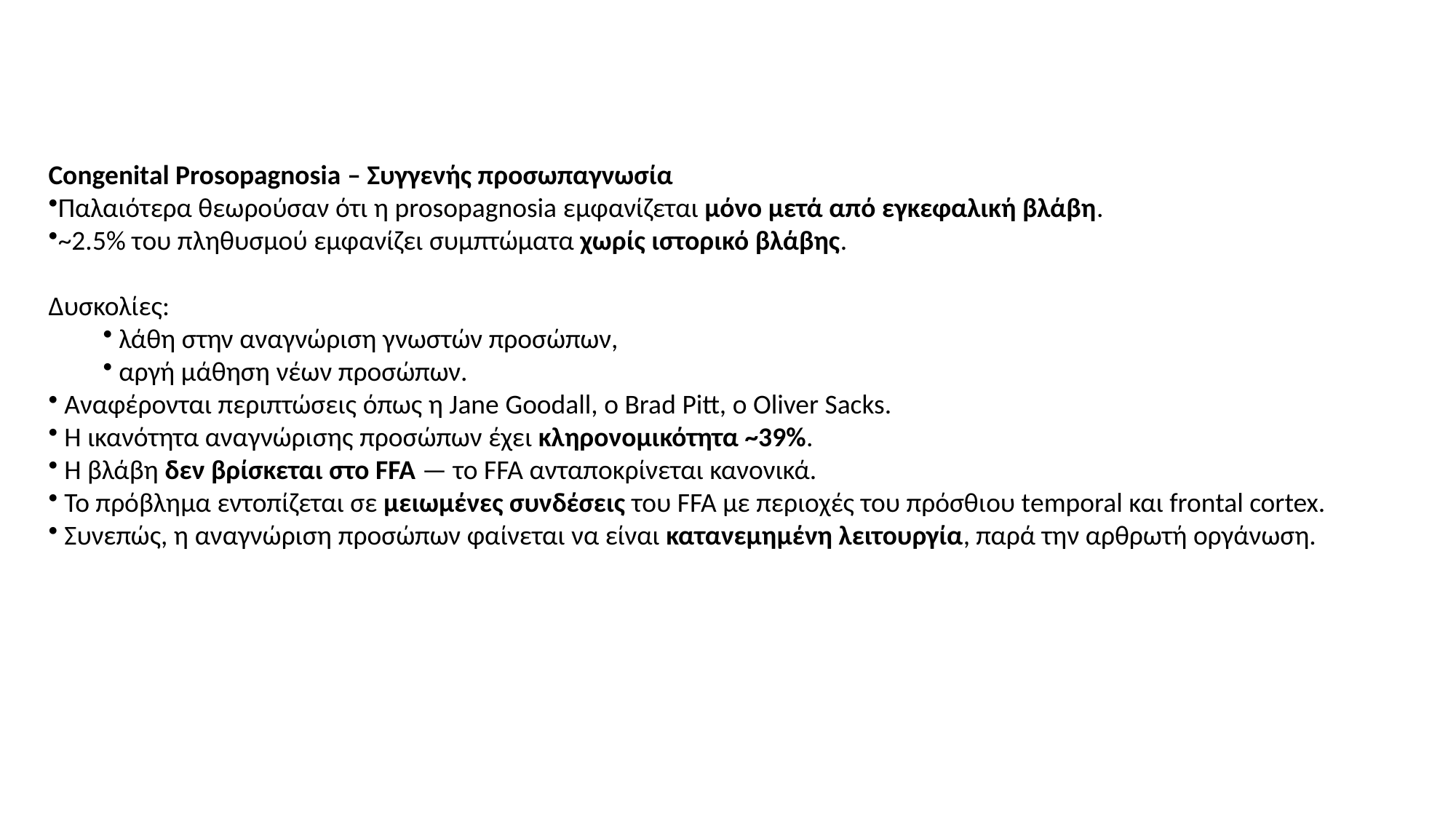

Congenital Prosopagnosia – Συγγενής προσωπαγνωσία
Παλαιότερα θεωρούσαν ότι η prosopagnosia εμφανίζεται μόνο μετά από εγκεφαλική βλάβη.
~2.5% του πληθυσμού εμφανίζει συμπτώματα χωρίς ιστορικό βλάβης.

Δυσκολίες:
 λάθη στην αναγνώριση γνωστών προσώπων,
 αργή μάθηση νέων προσώπων.
 Αναφέρονται περιπτώσεις όπως η Jane Goodall, ο Brad Pitt, ο Oliver Sacks.
 Η ικανότητα αναγνώρισης προσώπων έχει κληρονομικότητα ~39%.
 Η βλάβη δεν βρίσκεται στο FFA — το FFA ανταποκρίνεται κανονικά.
 Το πρόβλημα εντοπίζεται σε μειωμένες συνδέσεις του FFA με περιοχές του πρόσθιου temporal και frontal cortex.
 Συνεπώς, η αναγνώριση προσώπων φαίνεται να είναι κατανεμημένη λειτουργία, παρά την αρθρωτή οργάνωση.